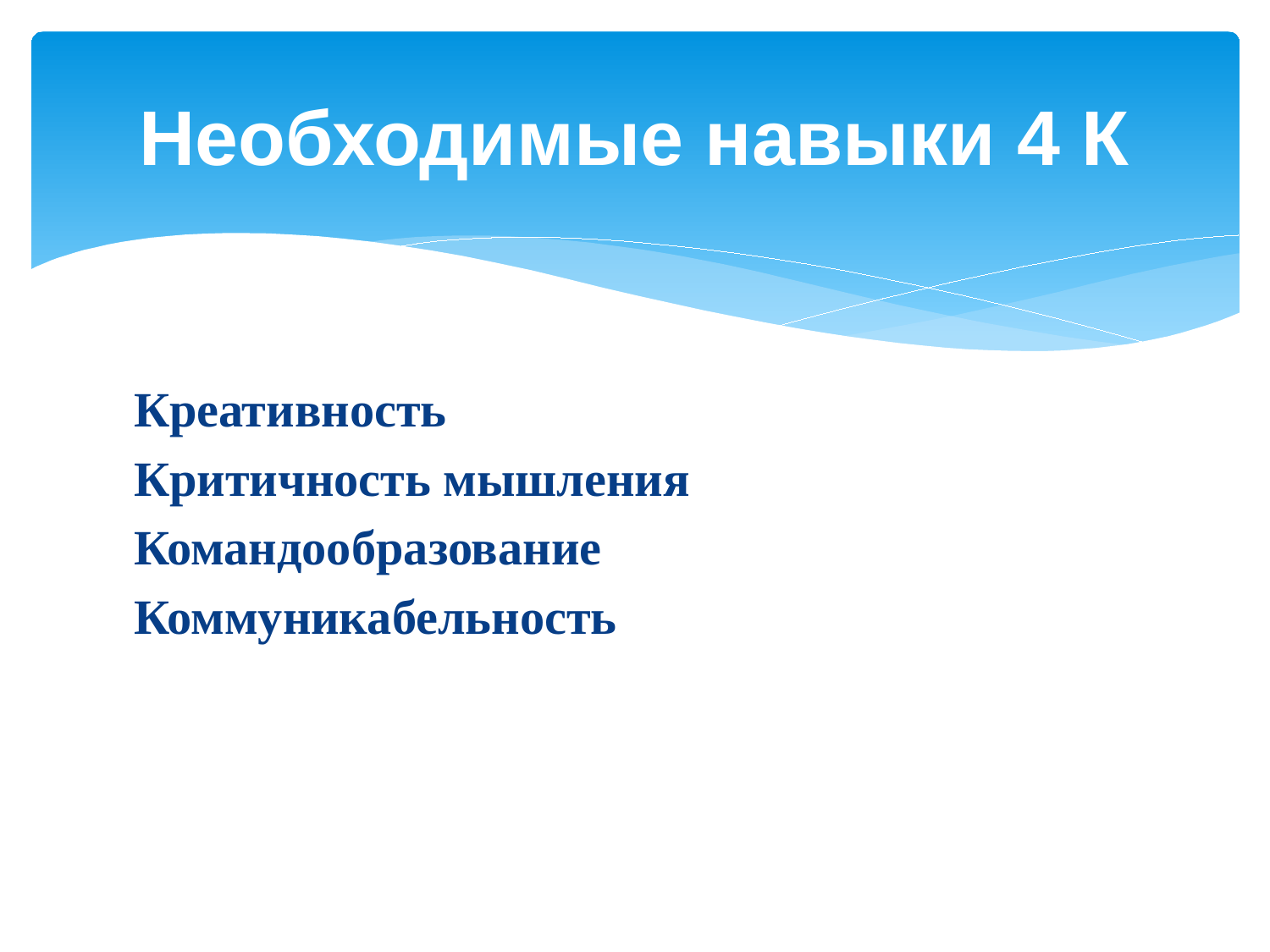

# Необходимые навыки 4 К
Креативность
Критичность мышления
Командообразование
Коммуникабельность